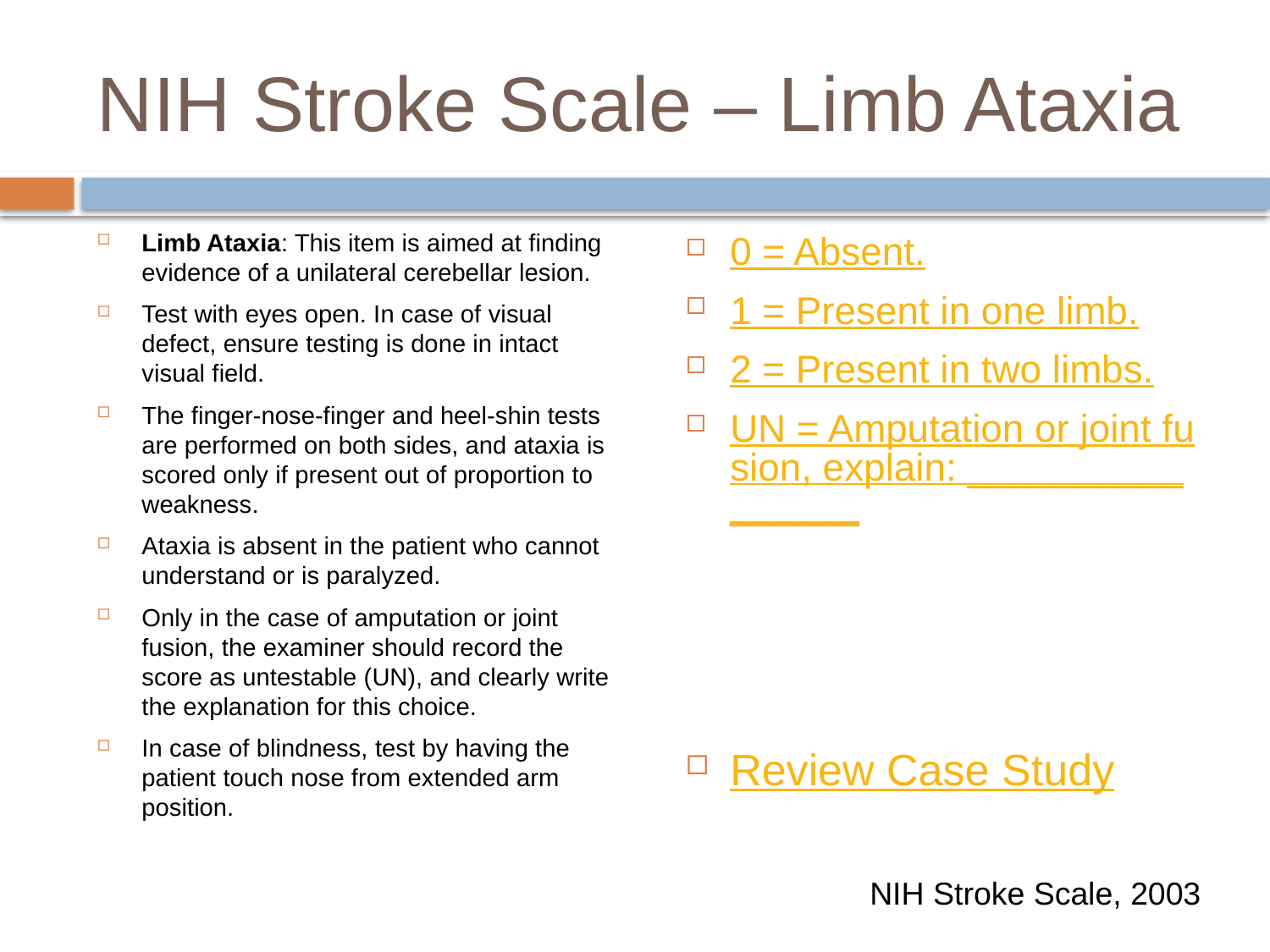

# NIH Stroke Scale – Limb Ataxia
Limb Ataxia: This item is aimed at finding evidence of a unilateral cerebellar lesion.
Test with eyes open. In case of visual defect, ensure testing is done in intact visual field.
The finger-nose-finger and heel-shin tests are performed on both sides, and ataxia is scored only if present out of proportion to weakness.
Ataxia is absent in the patient who cannot understand or is paralyzed.
Only in the case of amputation or joint fusion, the examiner should record the score as untestable (UN), and clearly write the explanation for this choice.
In case of blindness, test by having the patient touch nose from extended arm position.
0 = Absent.
1 = Present in one limb.
2 = Present in two limbs.
UN = Amputation or joint fusion, explain: ________________

Review Case Study
NIH Stroke Scale, 2003